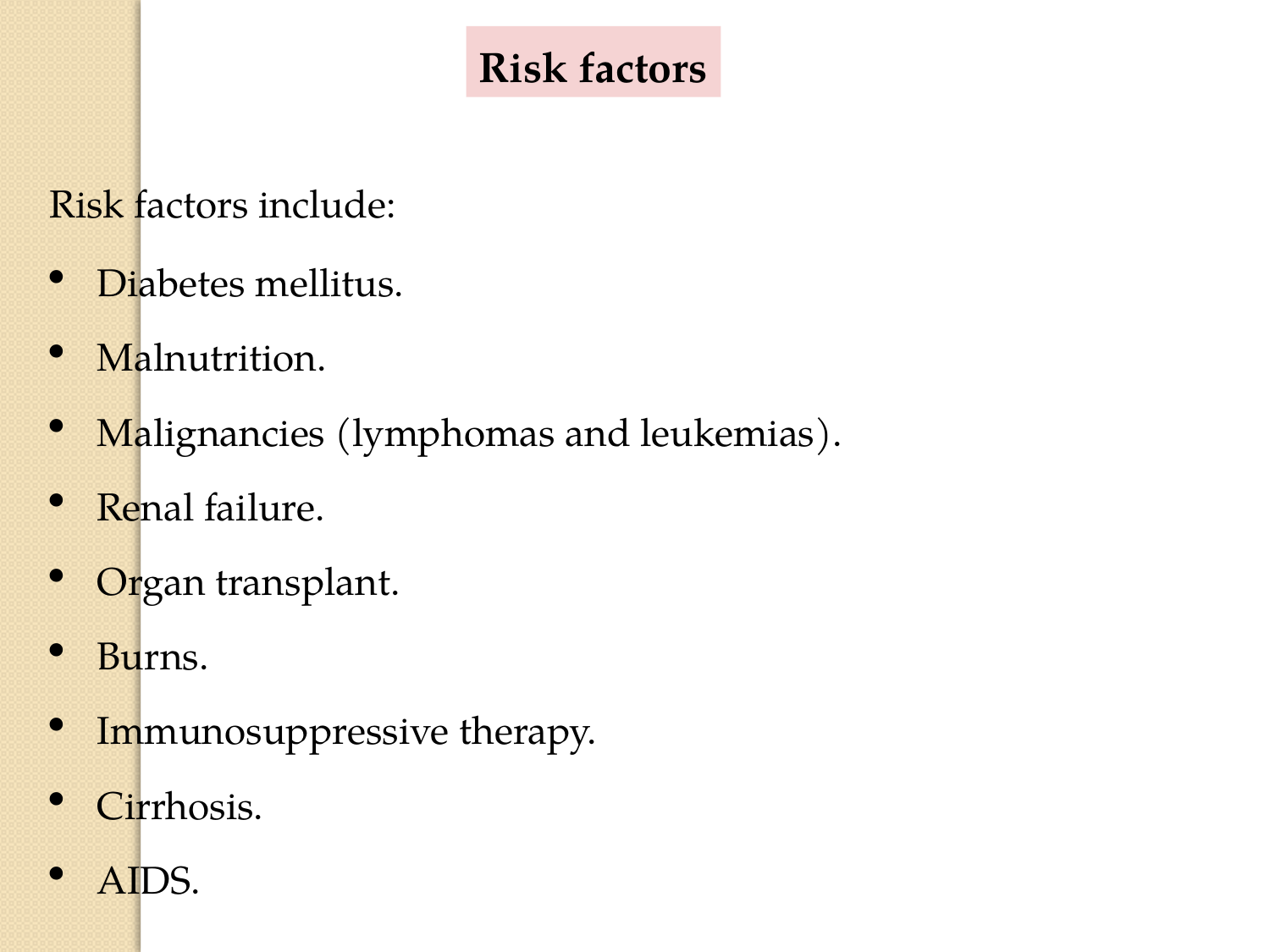

Risk factors
Risk factors include:
Diabetes mellitus.
Malnutrition.
Malignancies (lymphomas and leukemias).
Renal failure.
Organ transplant.
Burns.
Immunosuppressive therapy.
Cirrhosis.
AIDS.